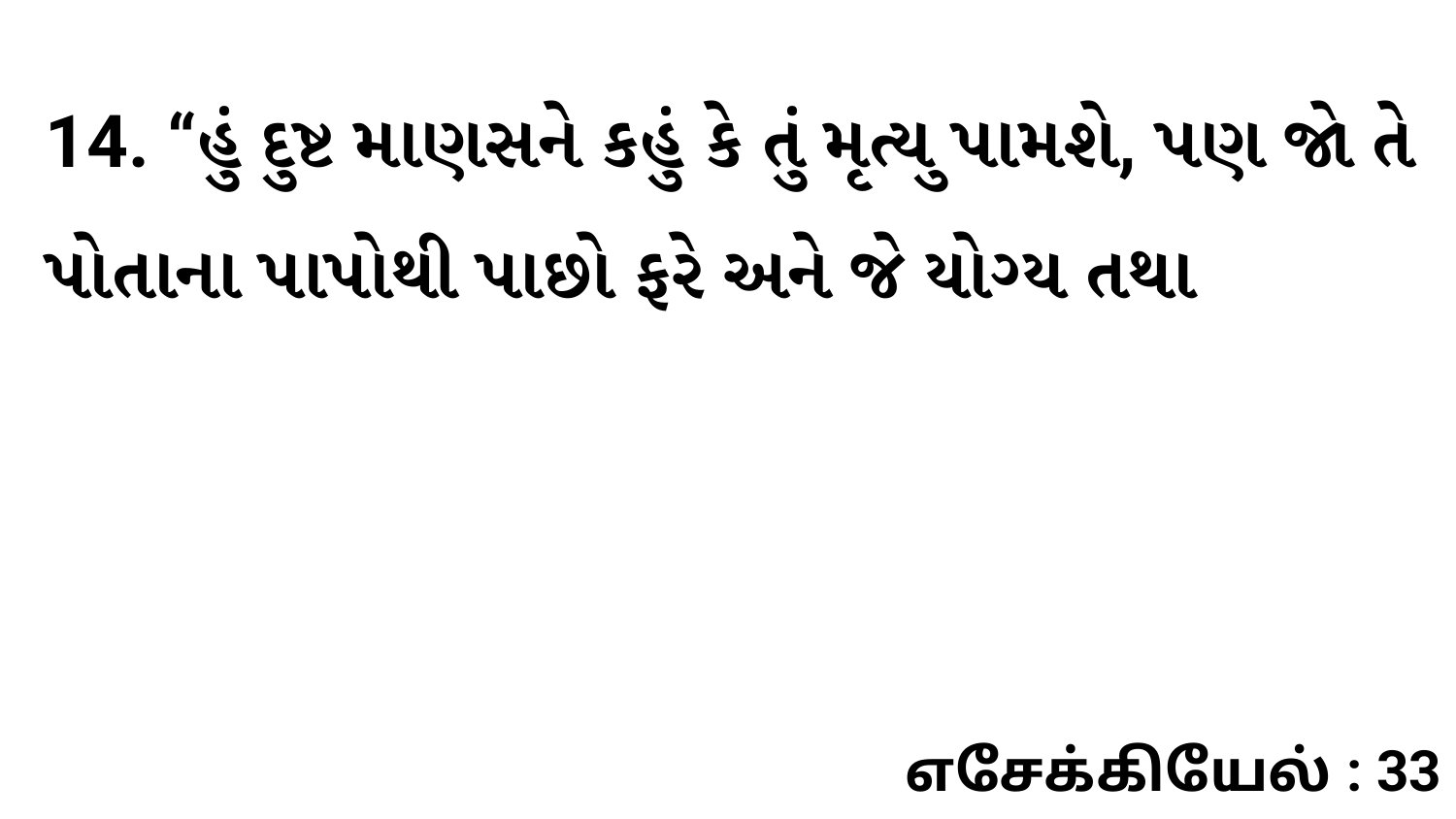

14. “હું દુષ્ટ માણસને કહું કે તું મૃત્યુ પામશે, પણ જો તે પોતાના પાપોથી પાછો ફરે અને જે યોગ્ય તથા
எசேக்கியேல் : 33